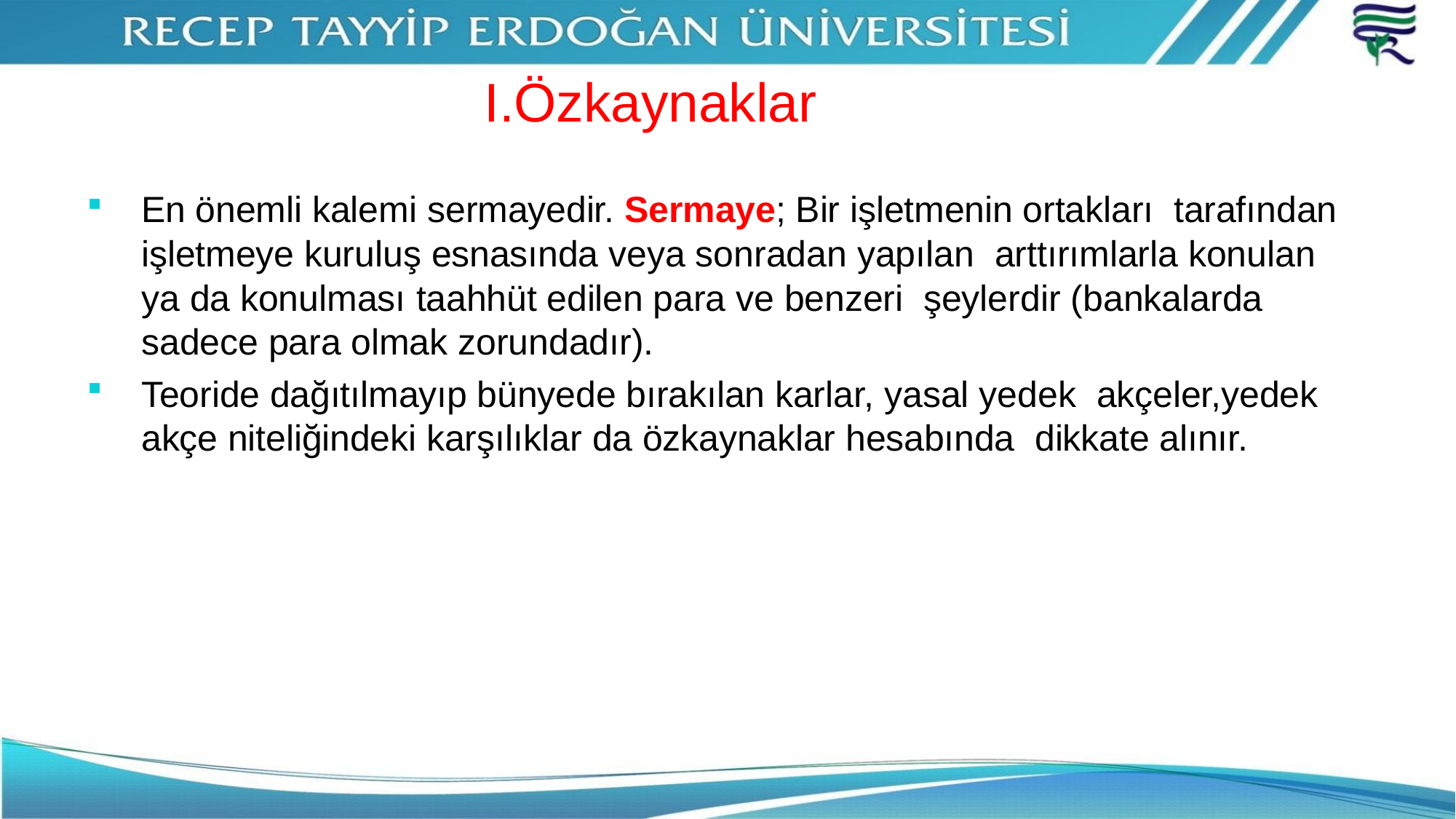

# I.Özkaynaklar
En önemli kalemi sermayedir. Sermaye; Bir işletmenin ortakları  tarafından işletmeye kuruluş esnasında veya sonradan yapılan  arttırımlarla konulan ya da konulması taahhüt edilen para ve benzeri  şeylerdir (bankalarda sadece para olmak zorundadır).
Teoride dağıtılmayıp bünyede bırakılan karlar, yasal yedek  akçeler,yedek akçe niteliğindeki karşılıklar da özkaynaklar hesabında  dikkate alınır.